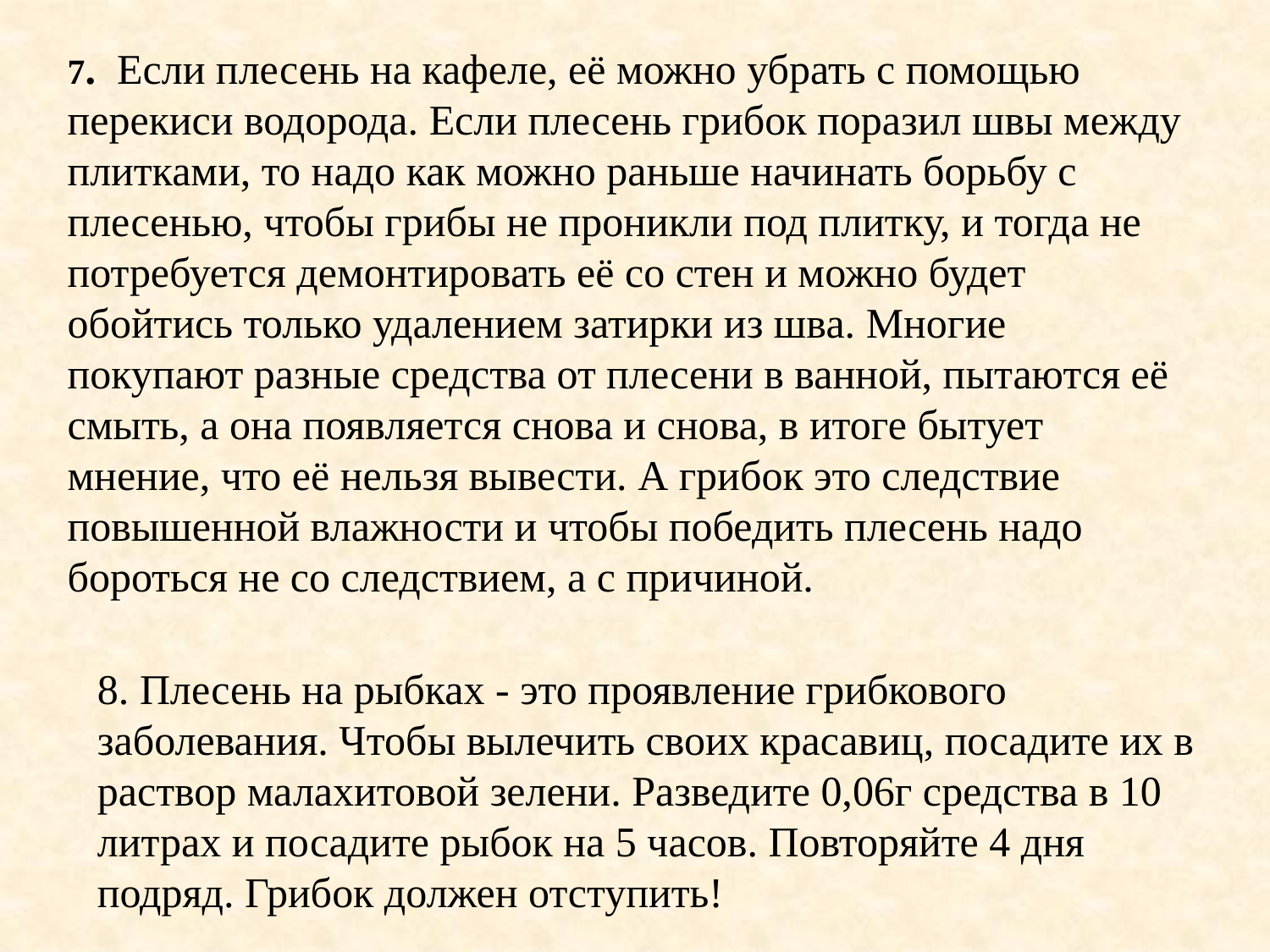

7.  Если плесень на кафеле, её можно убрать с помощью перекиси водорода. Если плесень грибок поразил швы между плитками, то надо как можно раньше начинать борьбу с плесенью, чтобы грибы не проникли под плитку, и тогда не потребуется демонтировать её со стен и можно будет обойтись только удалением затирки из шва. Многие покупают разные средства от плесени в ванной, пытаются её смыть, а она появляется снова и снова, в итоге бытует мнение, что её нельзя вывести. А грибок это следствие повышенной влажности и чтобы победить плесень надо бороться не со следствием, а с причиной.

8. Плесень на рыбках - это проявление грибкового заболевания. Чтобы вылечить своих красавиц, посадите их в раствор малахитовой зелени. Разведите 0,06г средства в 10 литрах и посадите рыбок на 5 часов. Повторяйте 4 дня подряд. Грибок должен отступить!